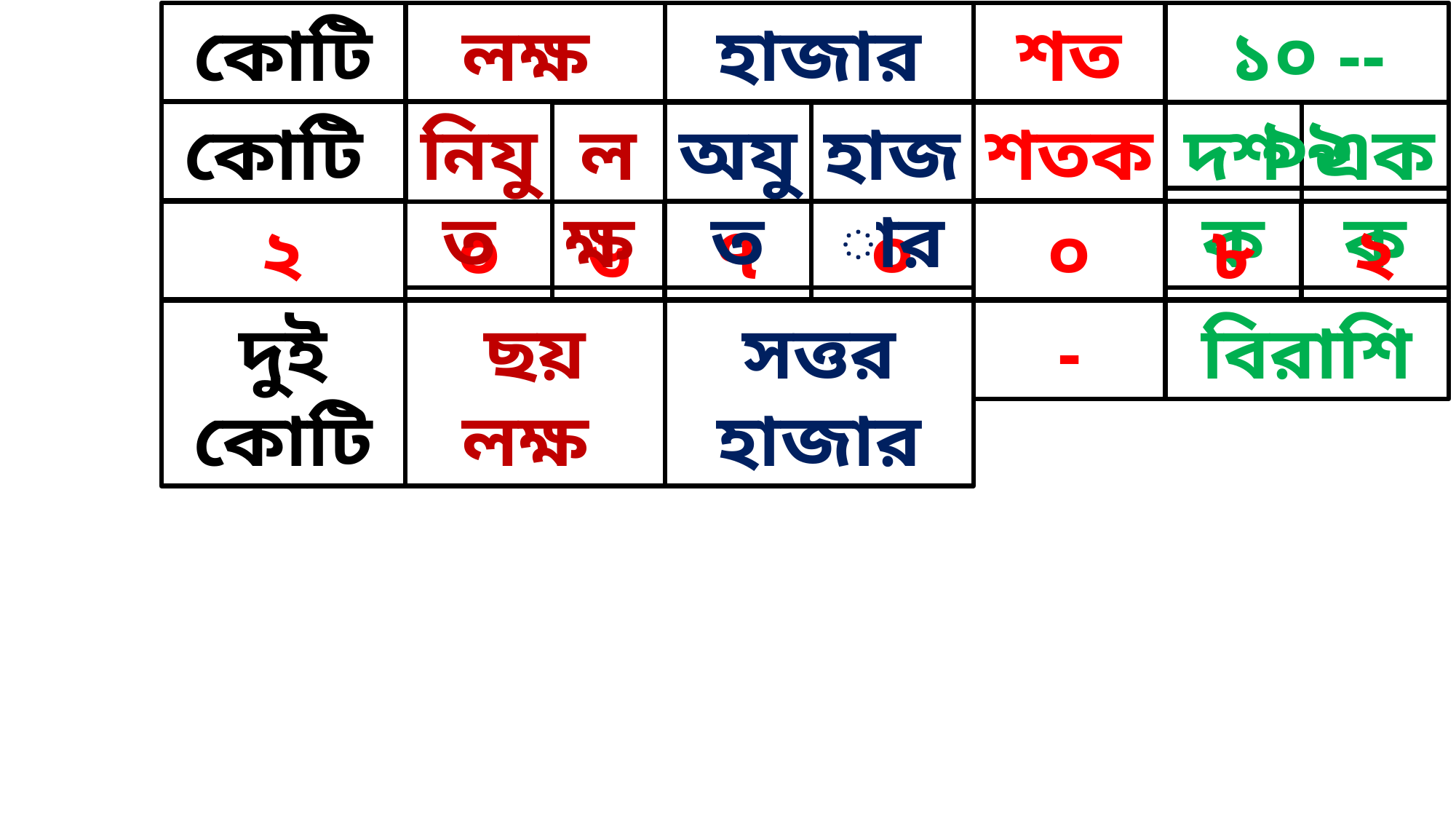

কোটি
লক্ষ
১০ -- ৯৯
হাজার
শত
কোটি
নিযুত
লক্ষ
হাজার
শতক
দশক
একক
অযুত
৭
০
০
৮
২
২
০
৬
দুই কোটি
ছয় লক্ষ
বিরাশি
সত্তর হাজার
-